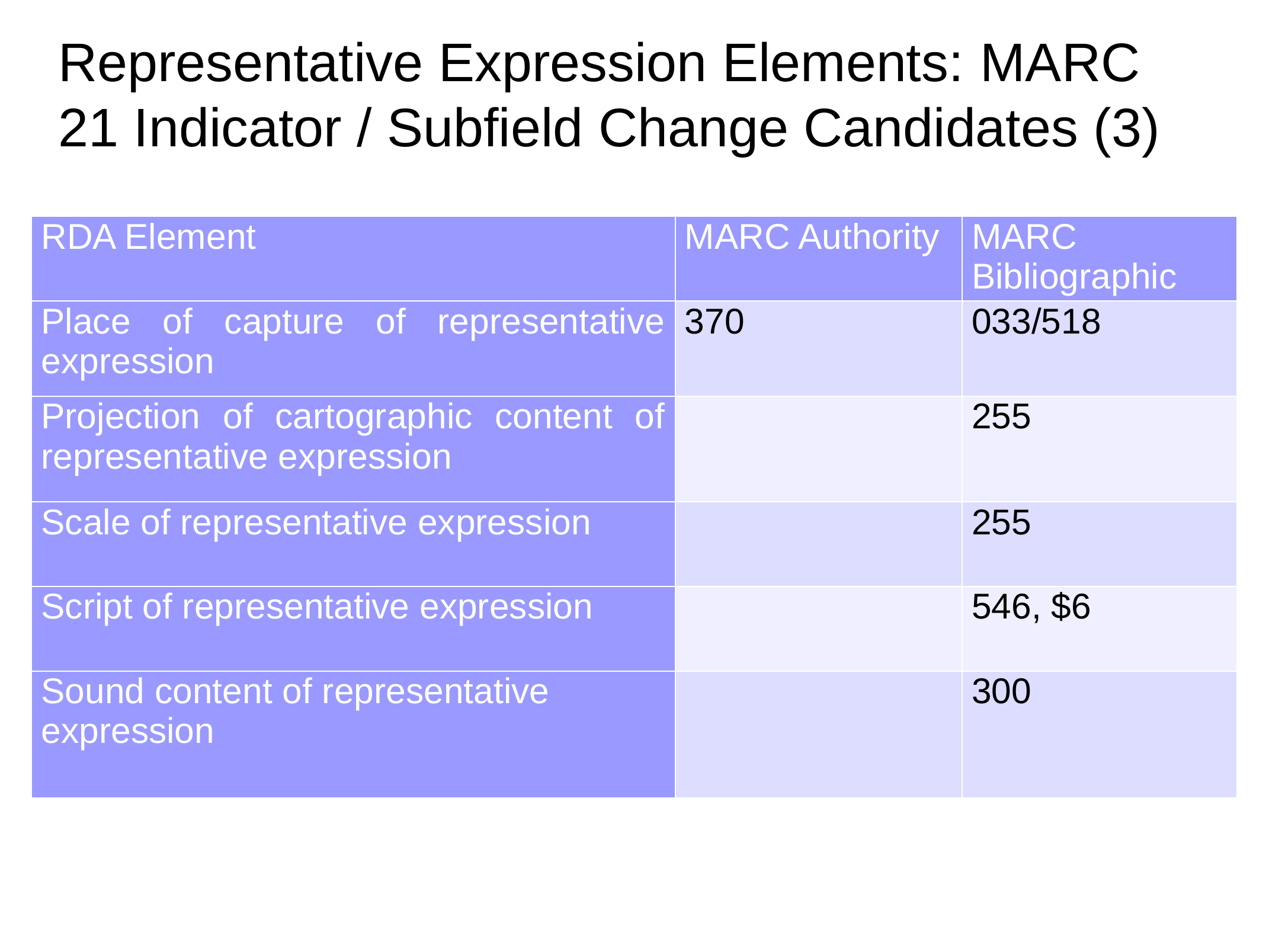

# Representative Expression Elements: MARC 21 Indicator / Subfield Change Candidates (3)

| RDA Element | MARC Authority | MARC Bibliographic |
| --- | --- | --- |
| Place of capture of representative expression | 370 | 033/518 |
| Projection of cartographic content of representative expression |  | 255 |
| Scale of representative expression |  | 255 |
| Script of representative expression |  | 546, $6 |
| Sound content of representative expression |  | 300 |